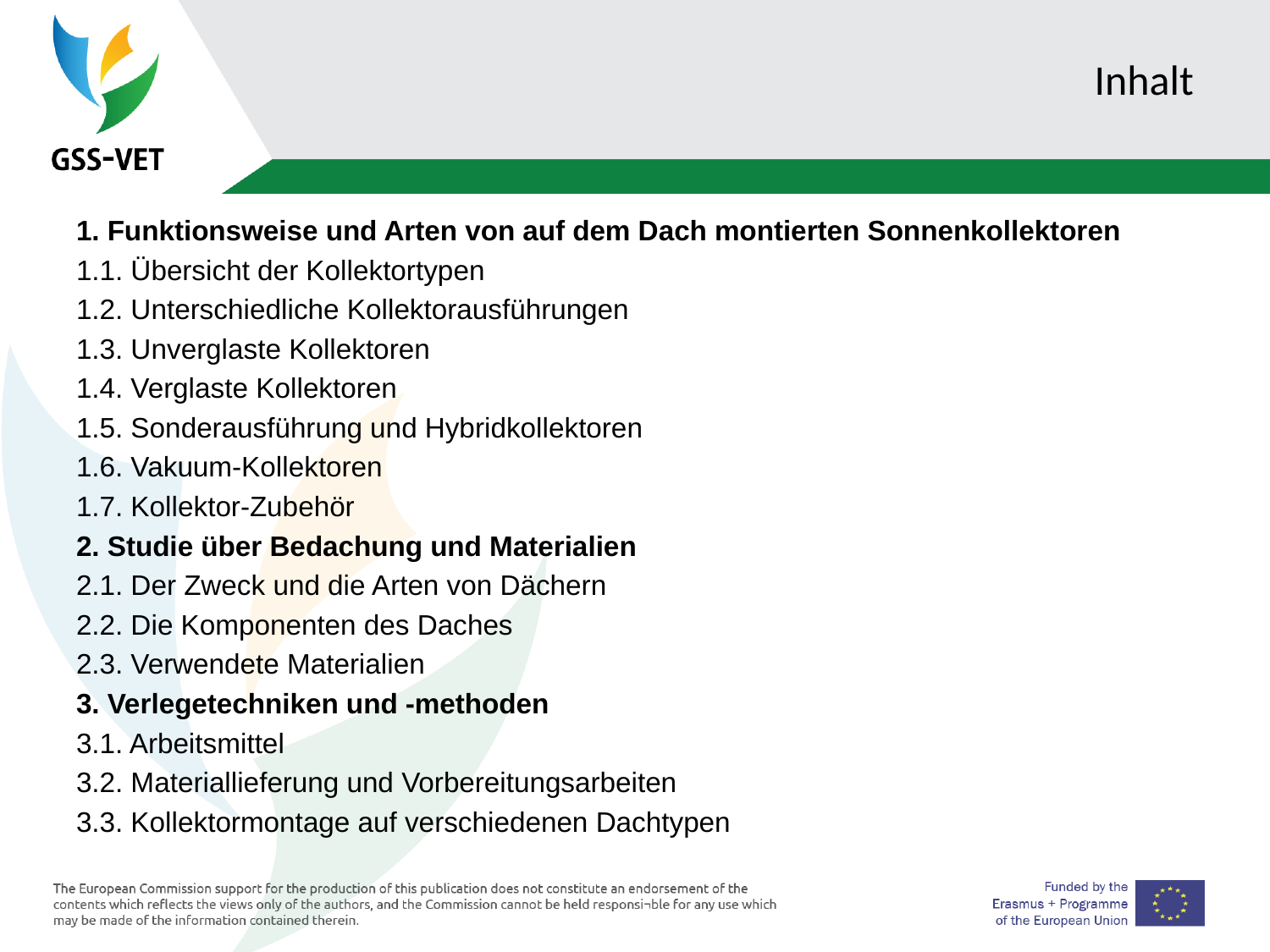

# Inhalt
1. Funktionsweise und Arten von auf dem Dach montierten Sonnenkollektoren
1.1. Übersicht der Kollektortypen
1.2. Unterschiedliche Kollektorausführungen
1.3. Unverglaste Kollektoren
1.4. Verglaste Kollektoren
1.5. Sonderausführung und Hybridkollektoren
1.6. Vakuum-Kollektoren
1.7. Kollektor-Zubehör
2. Studie über Bedachung und Materialien
2.1. Der Zweck und die Arten von Dächern
2.2. Die Komponenten des Daches
2.3. Verwendete Materialien
3. Verlegetechniken und -methoden
3.1. Arbeitsmittel
3.2. Materiallieferung und Vorbereitungsarbeiten
3.3. Kollektormontage auf verschiedenen Dachtypen